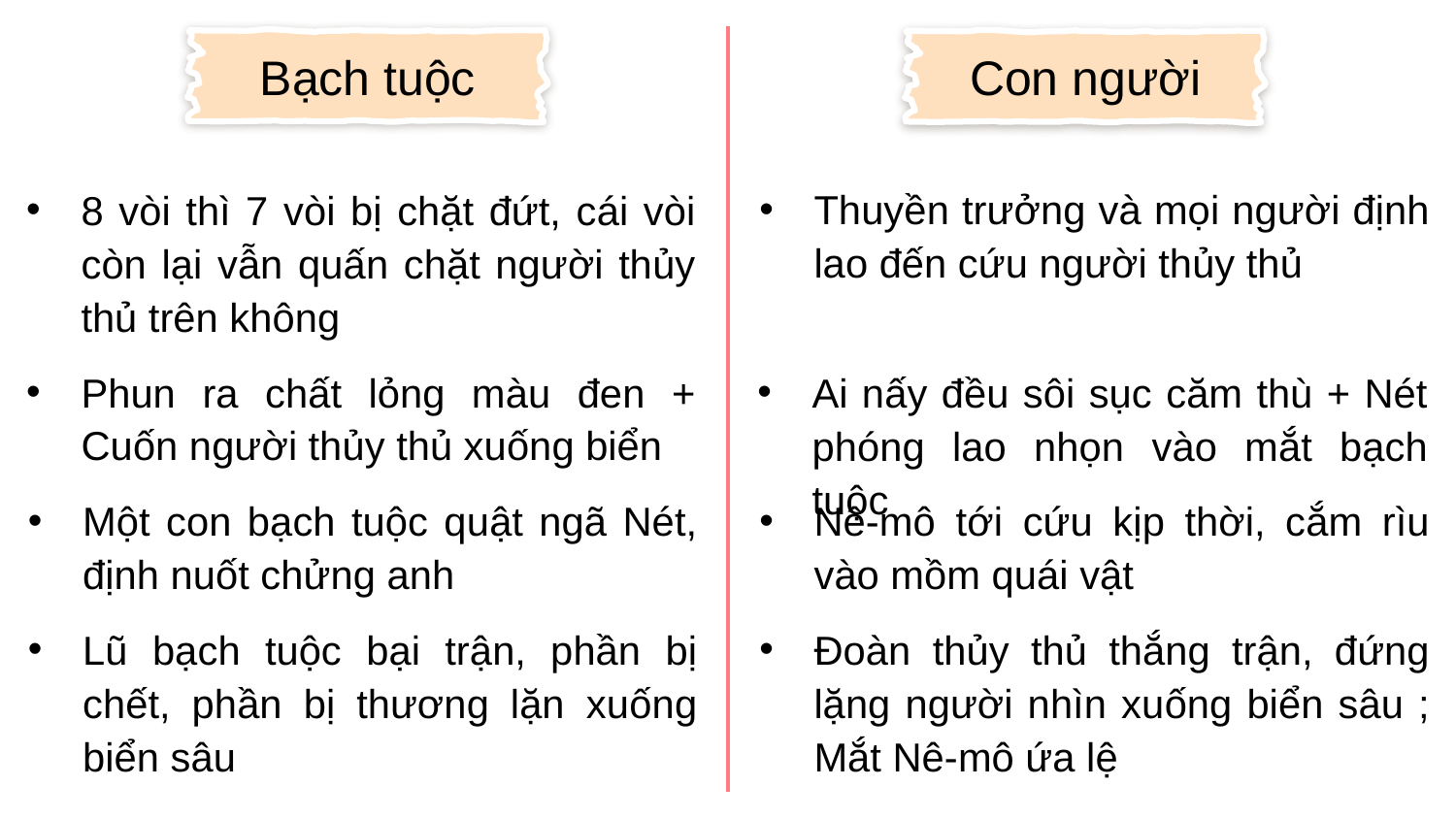

Bạch tuộc
Con người
Thuyền trưởng và mọi người định lao đến cứu người thủy thủ
8 vòi thì 7 vòi bị chặt đứt, cái vòi còn lại vẫn quấn chặt người thủy thủ trên không
Phun ra chất lỏng màu đen + Cuốn người thủy thủ xuống biển
Ai nấy đều sôi sục căm thù + Nét phóng lao nhọn vào mắt bạch tuộc
Một con bạch tuộc quật ngã Nét, định nuốt chửng anh
Nê-mô tới cứu kịp thời, cắm rìu vào mồm quái vật
Lũ bạch tuộc bại trận, phần bị chết, phần bị thương lặn xuống biển sâu
Đoàn thủy thủ thắng trận, đứng lặng người nhìn xuống biển sâu ; Mắt Nê-mô ứa lệ